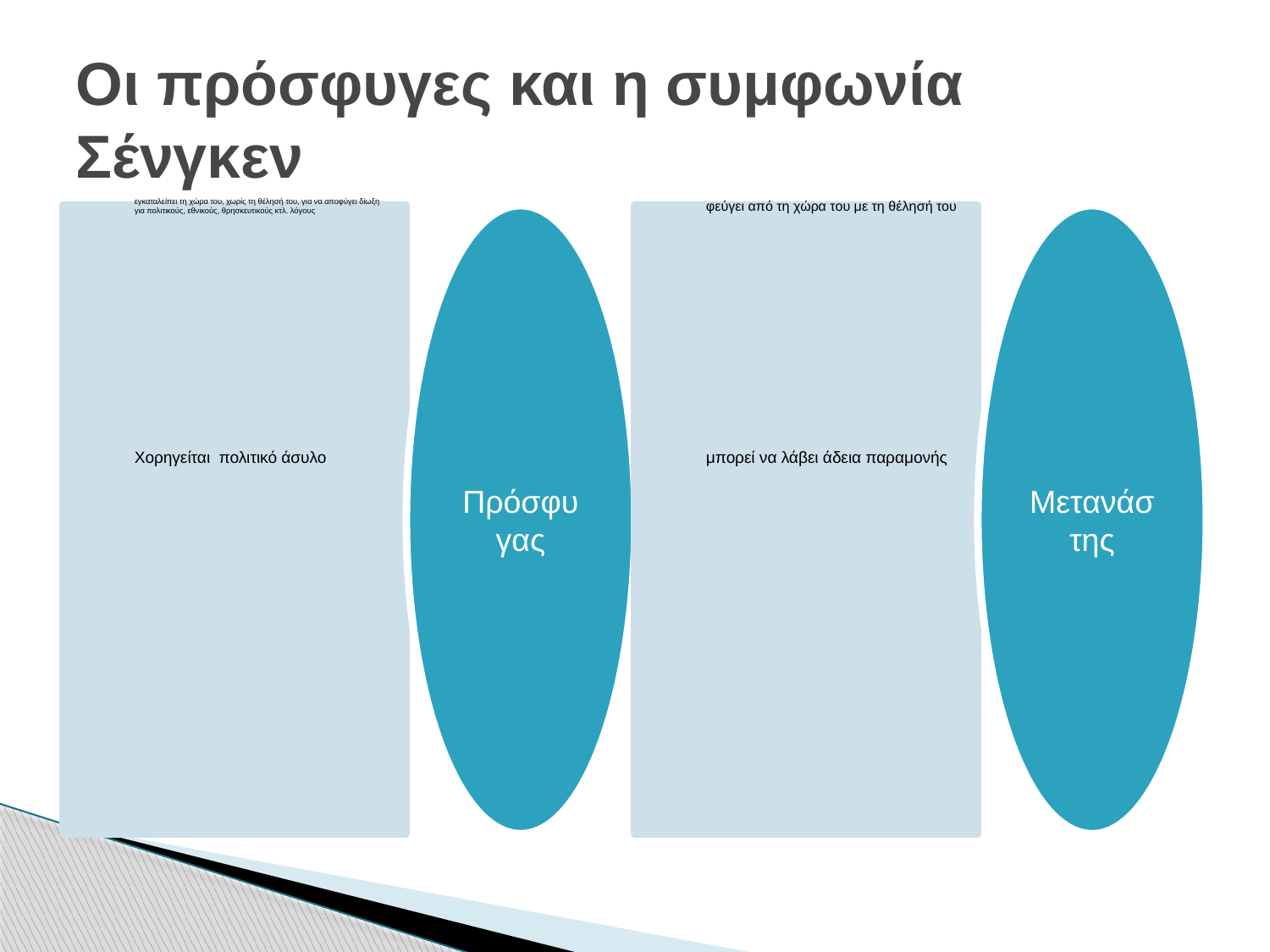

# Οι πρόσφυγες και η συμφωνία Σένγκεν
Πρόσφυγας
εγκαταλείπει τη χώρα του, χωρίς τη θέλησή του, για να αποφύγει δίωξη για πολιτικούς, εθνικούς, θρησκευτικούς κτλ. λόγους
Χορηγείται  πολιτικό άσυλο
Μετανάστης
φεύγει από τη χώρα του με τη θέλησή του
μπορεί να λάβει άδεια παραμονής